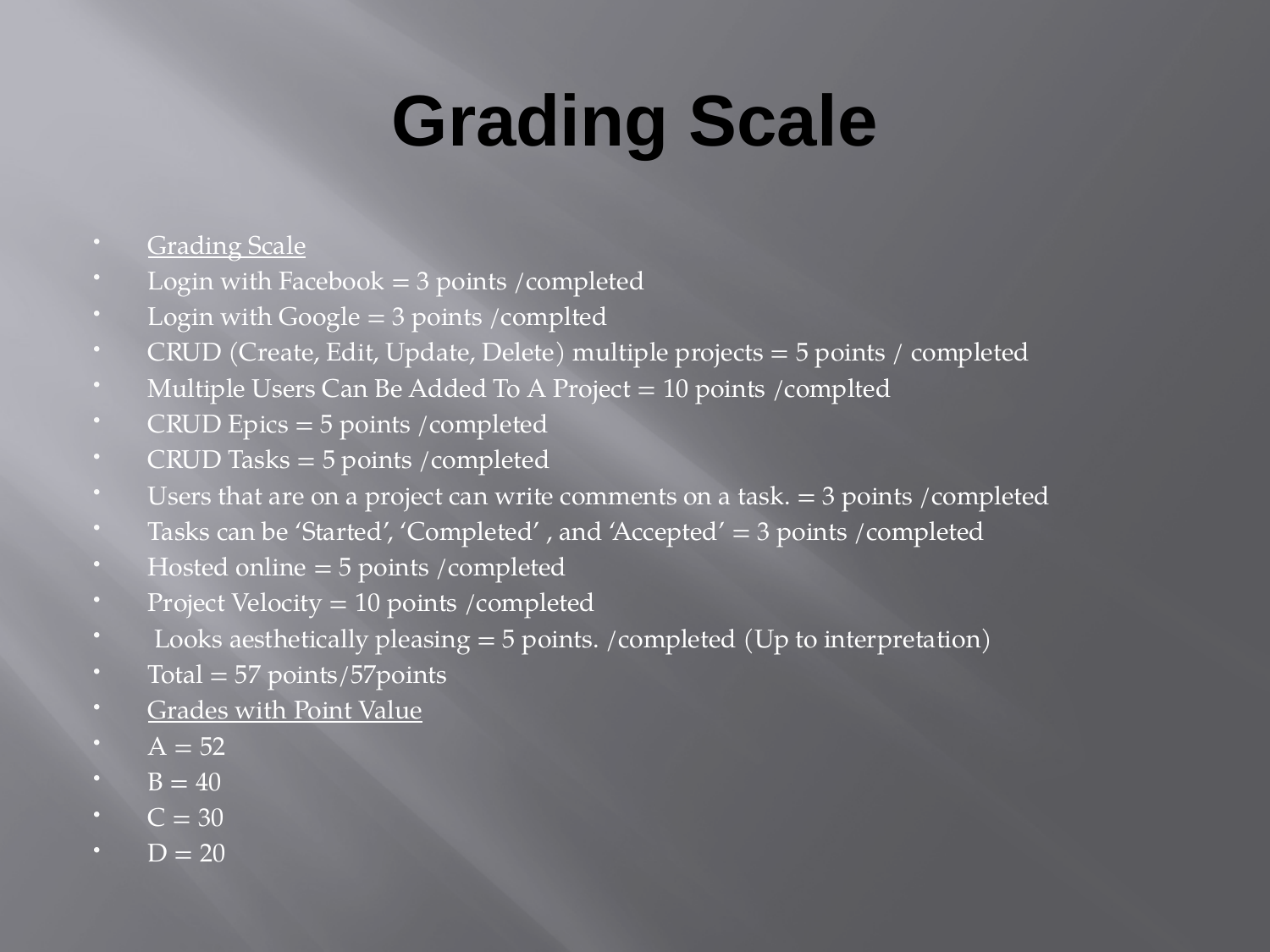

# Grading Scale
Grading Scale
Login with Facebook = 3 points /completed
Login with Google = 3 points /complted
CRUD (Create, Edit, Update, Delete) multiple projects = 5 points / completed
Multiple Users Can Be Added To A Project = 10 points /complted
CRUD Epics = 5 points /completed
CRUD Tasks = 5 points /completed
Users that are on a project can write comments on a task. = 3 points /completed
Tasks can be ‘Started’, ‘Completed’ , and ‘Accepted’ = 3 points /completed
Hosted online = 5 points /completed
Project Velocity = 10 points /completed
 Looks aesthetically pleasing = 5 points. /completed (Up to interpretation)
Total = 57 points/57points
Grades with Point Value
A = 52
B = 40
C = 30
D = 20